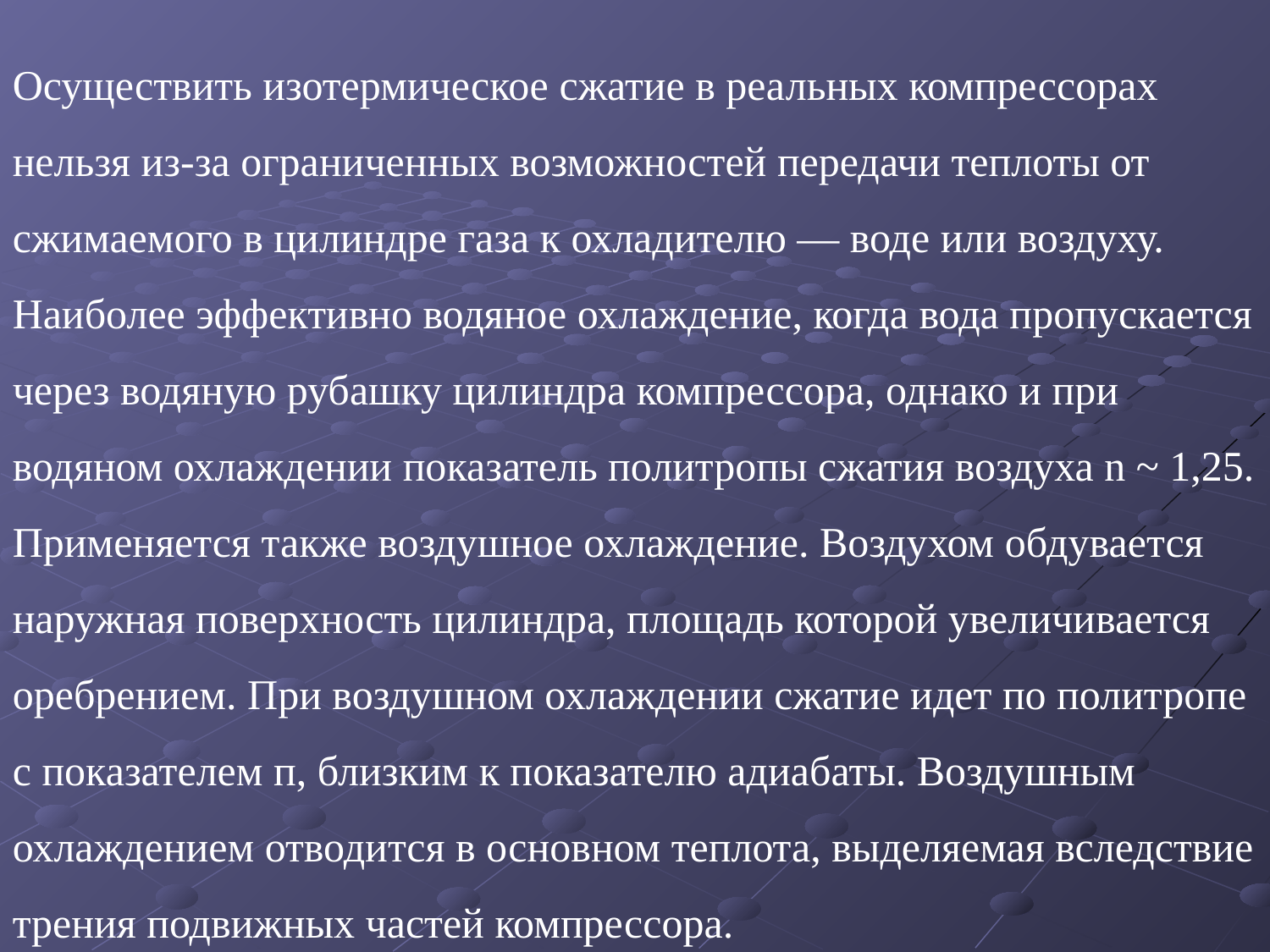

Осуществить изотермическое сжатие в реальных компрессорах нельзя из-за ограниченных возможностей передачи теплоты от сжимаемого в цилиндре газа к охладителю — воде или воздуху. Наиболее эффективно водяное охлаждение, когда вода пропускается через водяную рубашку цилиндра компрессора, однако и при водяном охлаждении показатель политропы сжатия воздуха n ~ 1,25. Применяется также воздушное охлаждение. Воздухом обдувается наружная поверхность цилиндра, площадь которой увеличивается оребрением. При воздушном охлаждении сжатие идет по политропе с показателем п, близким к показателю адиабаты. Воздушным охлаждением отводится в основном теплота, выделяемая вследствие трения подвижных частей компрессора.